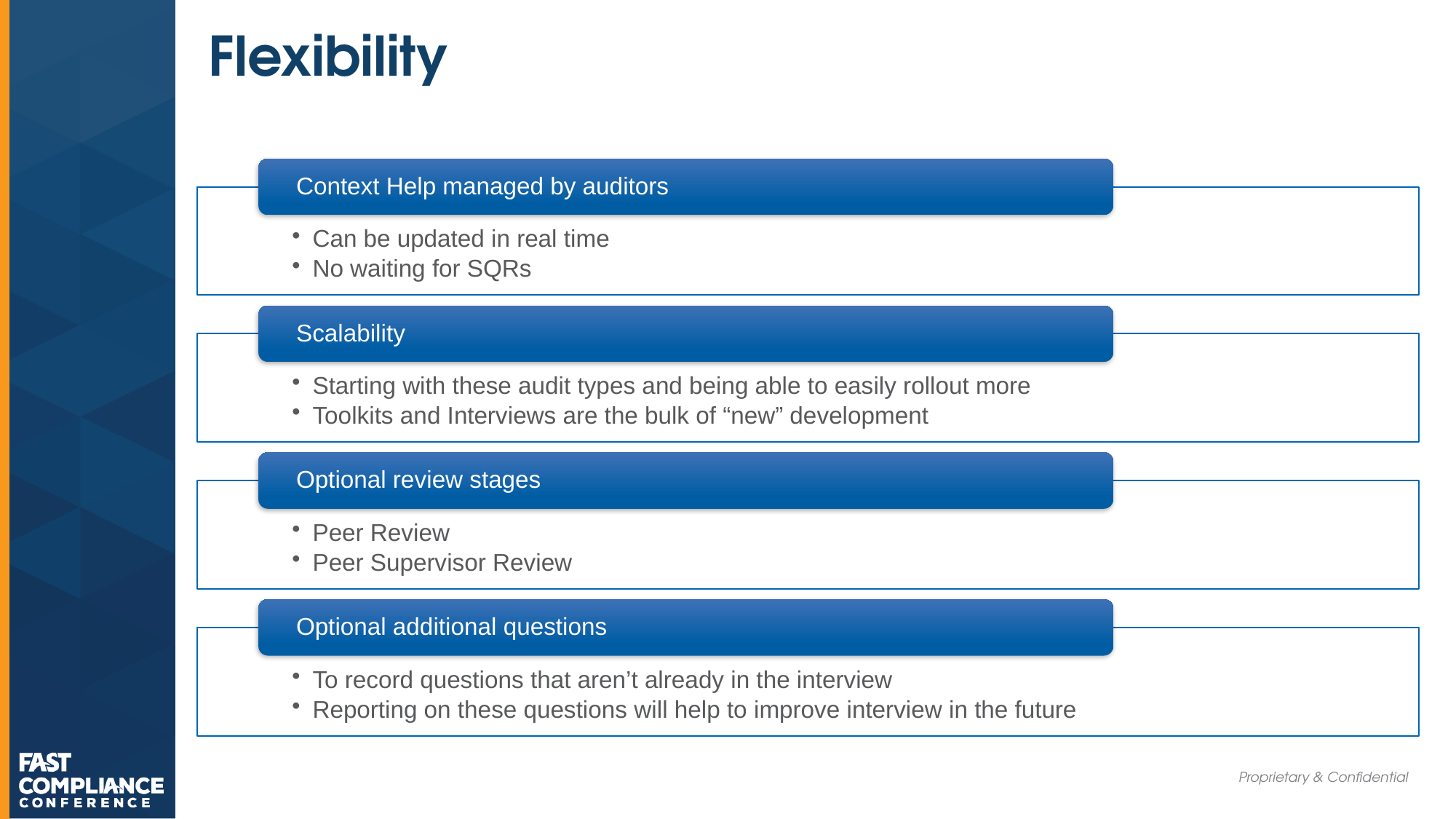

# Flexibility
Can be updated in real time
No waiting for SQRs
Context Help managed by auditors
Starting with these audit types and being able to easily rollout more
Toolkits and Interviews are the bulk of “new” development
Scalability
Peer Review
Peer Supervisor Review
Optional review stages
To record questions that aren’t already in the interview
Reporting on these questions will help to improve interview in the future
Optional additional questions